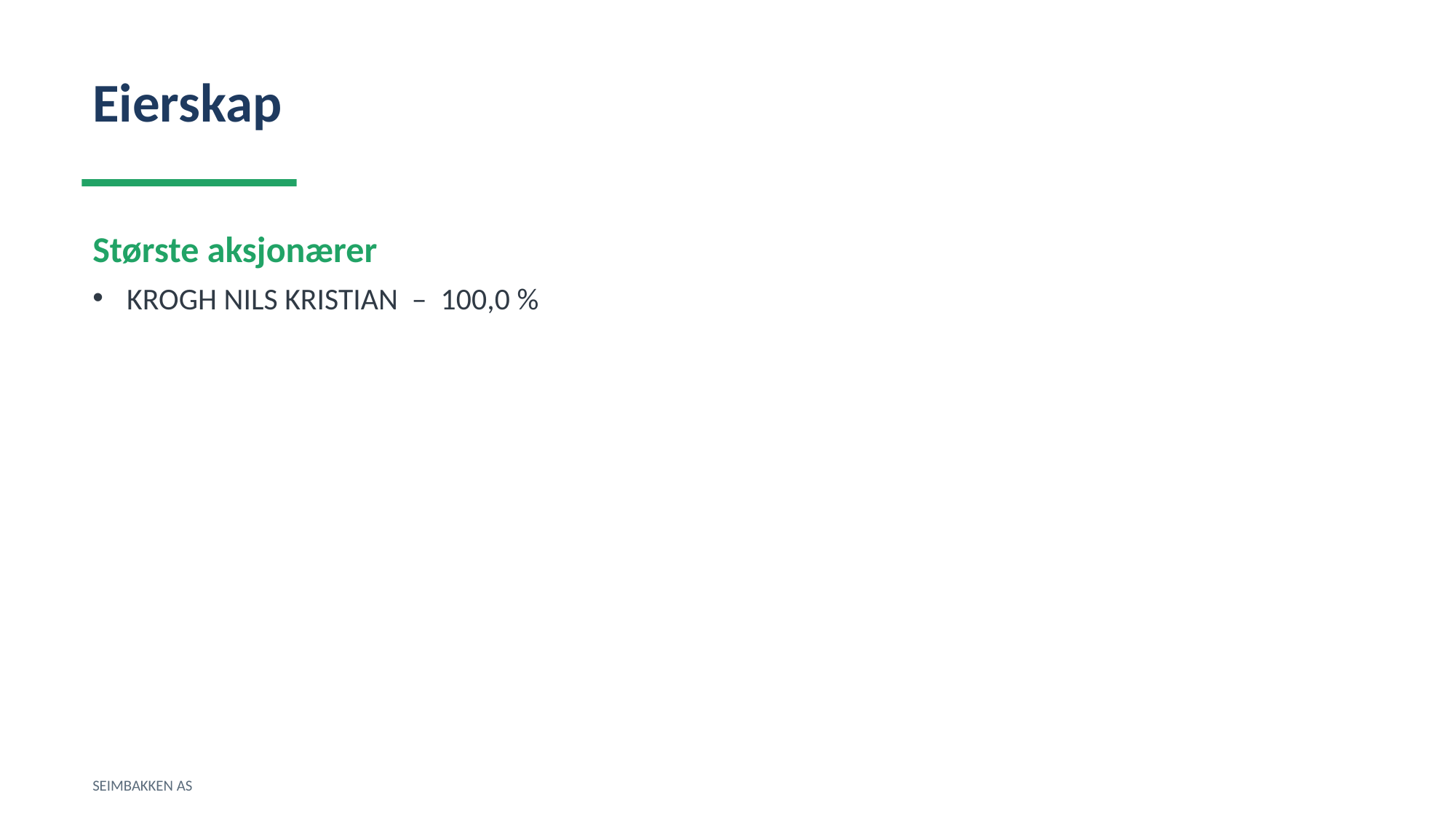

Eierskap

Største aksjonærer
KROGH NILS KRISTIAN  –  100,0 %
SEIMBAKKEN AS